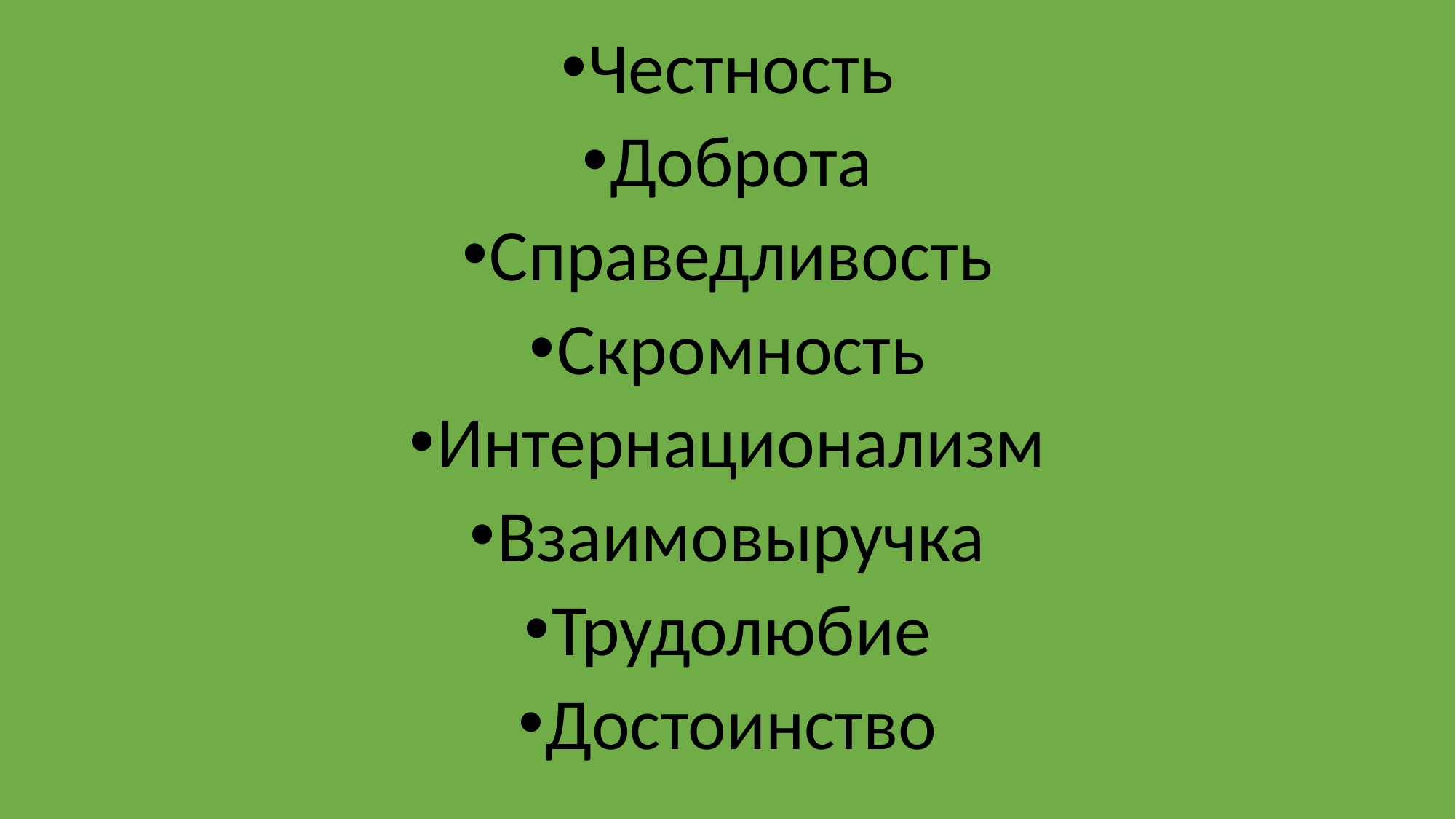

Честность
Доброта
Справедливость
Скромность
Интернационализм
Взаимовыручка
Трудолюбие
Достоинство